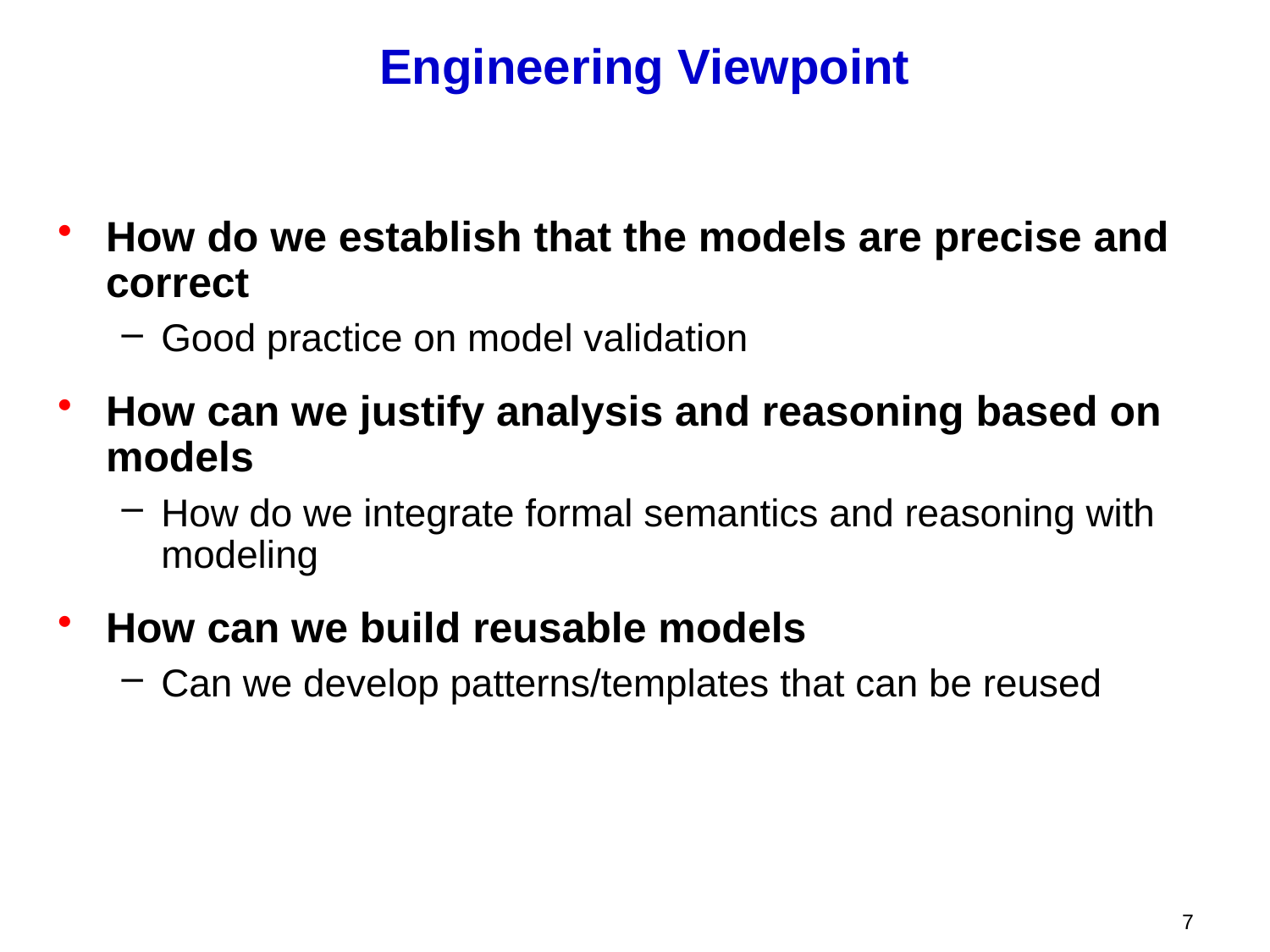

# Engineering Viewpoint
How do we establish that the models are precise and correct
Good practice on model validation
How can we justify analysis and reasoning based on models
How do we integrate formal semantics and reasoning with modeling
How can we build reusable models
Can we develop patterns/templates that can be reused
7